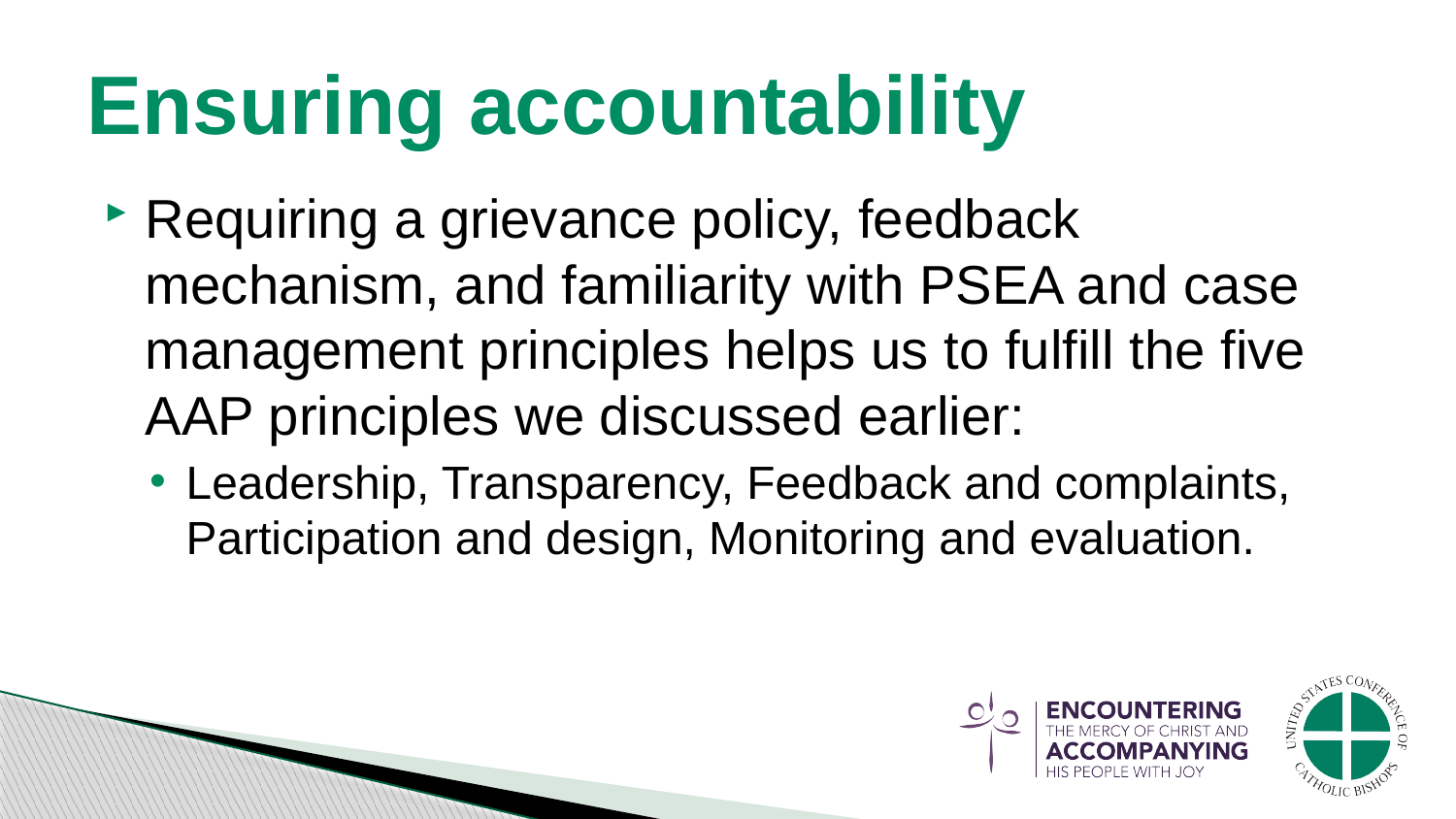

# Ensuring accountability
Requiring a grievance policy, feedback mechanism, and familiarity with PSEA and case management principles helps us to fulfill the five AAP principles we discussed earlier:
Leadership, Transparency, Feedback and complaints, Participation and design, Monitoring and evaluation.